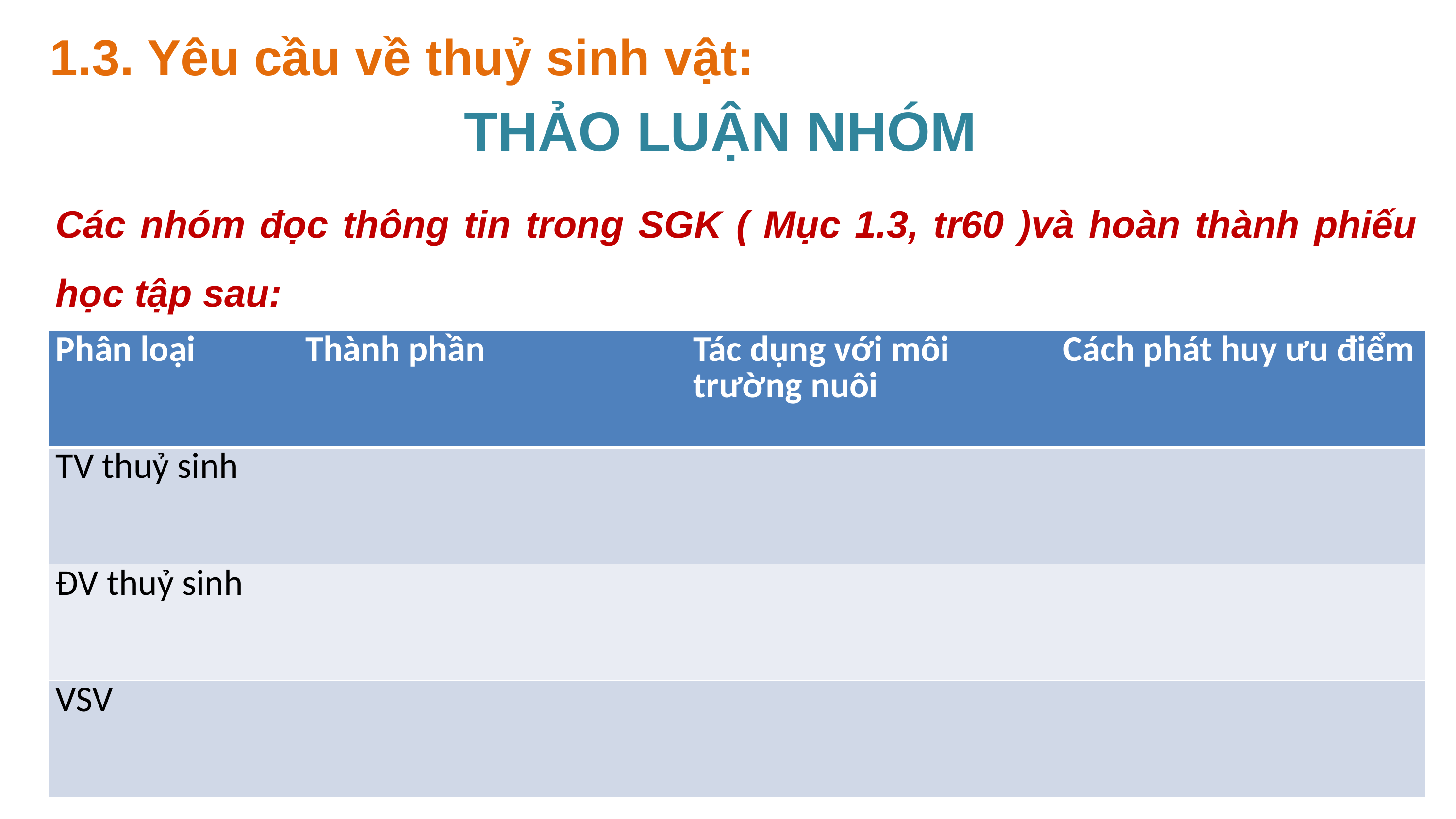

1.3. Yêu cầu về thuỷ sinh vật:
THẢO LUẬN NHÓM
Các nhóm đọc thông tin trong SGK ( Mục 1.3, tr60 )và hoàn thành phiếu học tập sau:
| Phân loại | Thành phần | Tác dụng với môi trường nuôi | Cách phát huy ưu điểm |
| --- | --- | --- | --- |
| TV thuỷ sinh |  |  |  |
| ĐV thuỷ sinh |  |  |  |
| VSV |  |  |  |